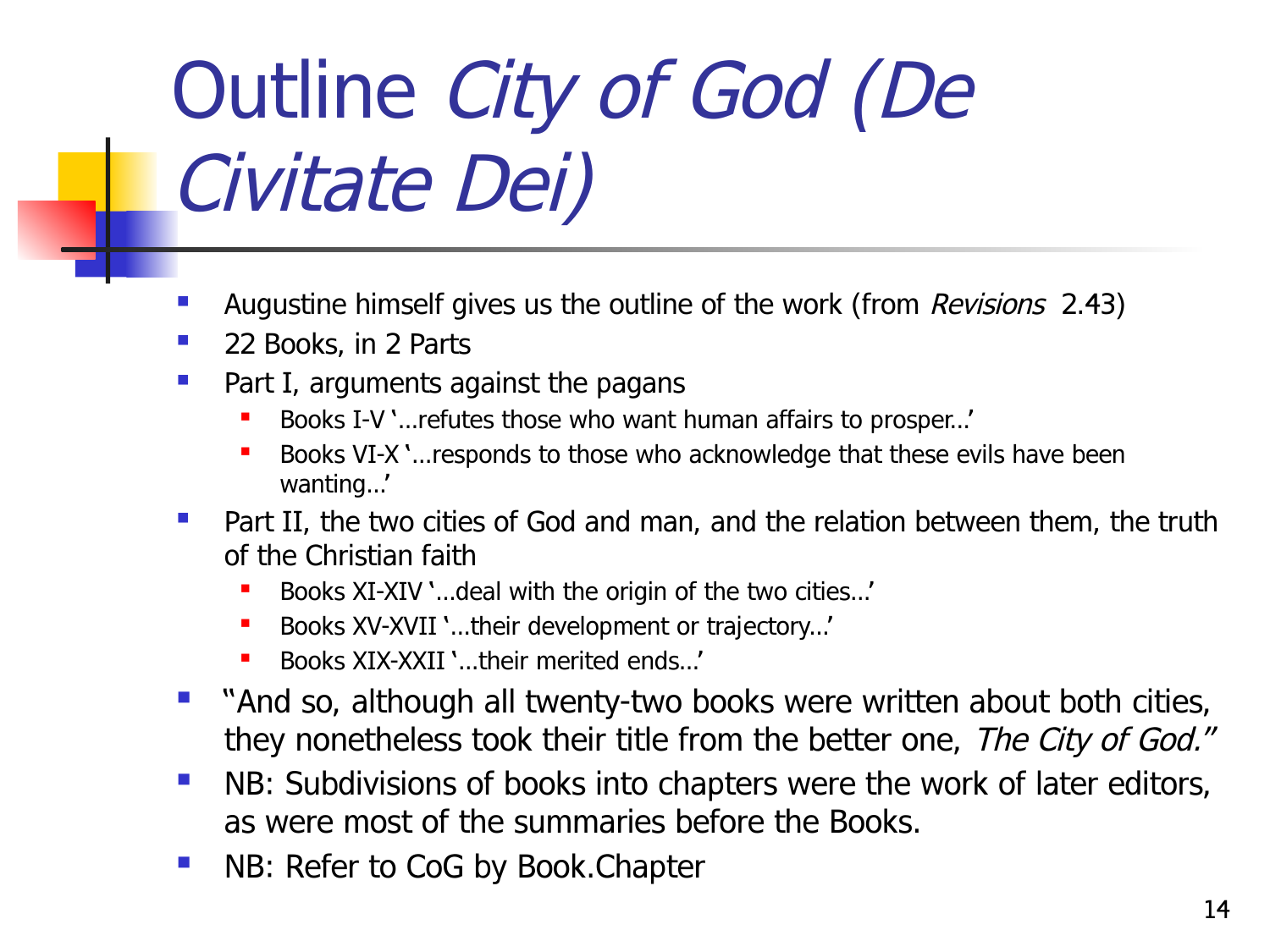

# Outline City of God (De Civitate Dei)
Augustine himself gives us the outline of the work (from Revisions  2.43)
22 Books, in 2 Parts
Part I, arguments against the pagans
Books I-V ‘…refutes those who want human affairs to prosper…’
Books VI-X ‘…responds to those who acknowledge that these evils have been wanting…’
Part II, the two cities of God and man, and the relation between them, the truth of the Christian faith
Books XI-XIV ‘…deal with the origin of the two cities…’
Books XV-XVII ‘…their development or trajectory…’
Books XIX-XXII ‘…their merited ends…’
“And so, although all twenty-two books were written about both cities, they nonetheless took their title from the better one, The City of God.”
NB: Subdivisions of books into chapters were the work of later editors, as were most of the summaries before the Books.
NB: Refer to CoG by Book.Chapter
14